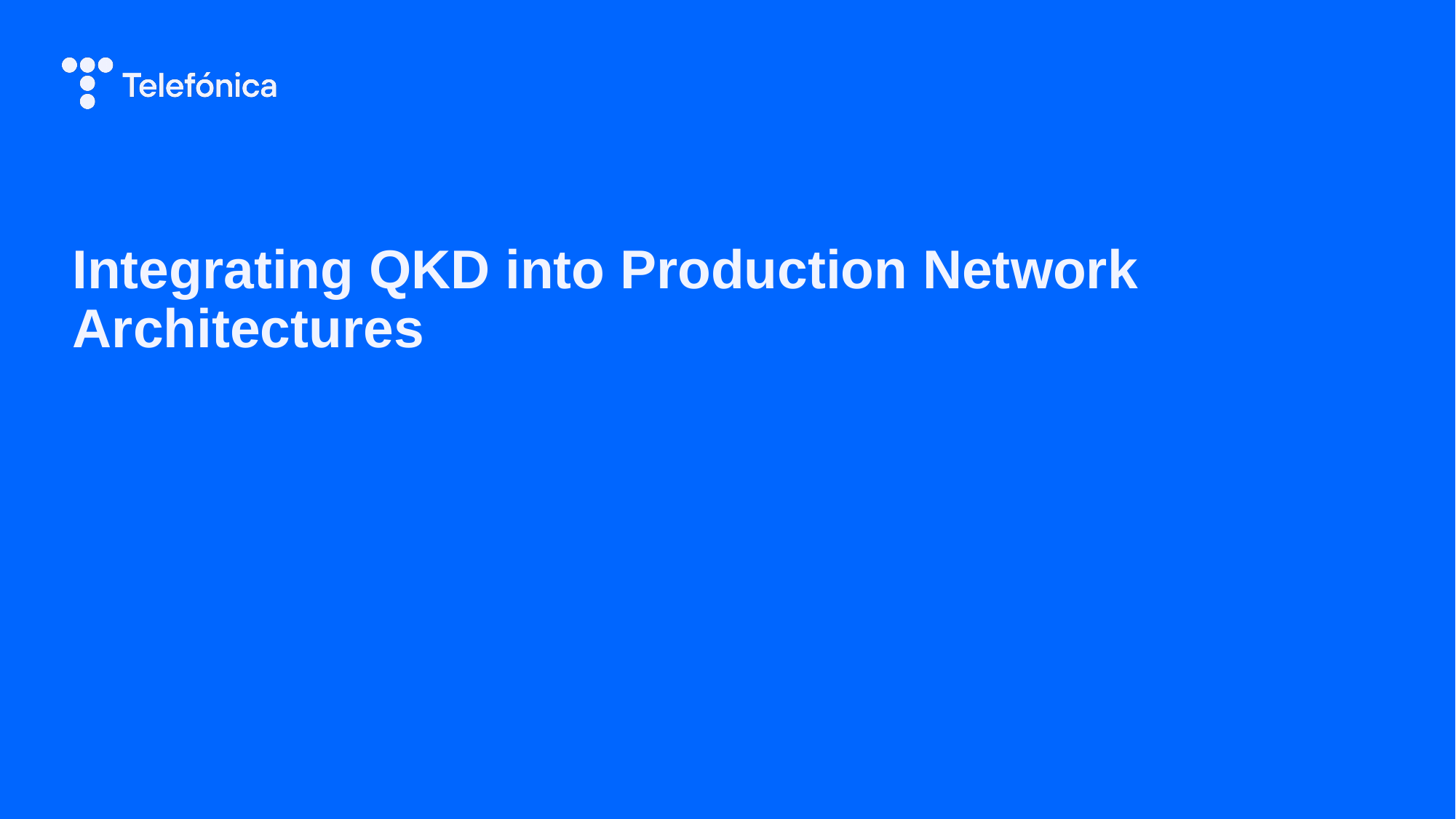

# Integrating QKD into Production Network Architectures